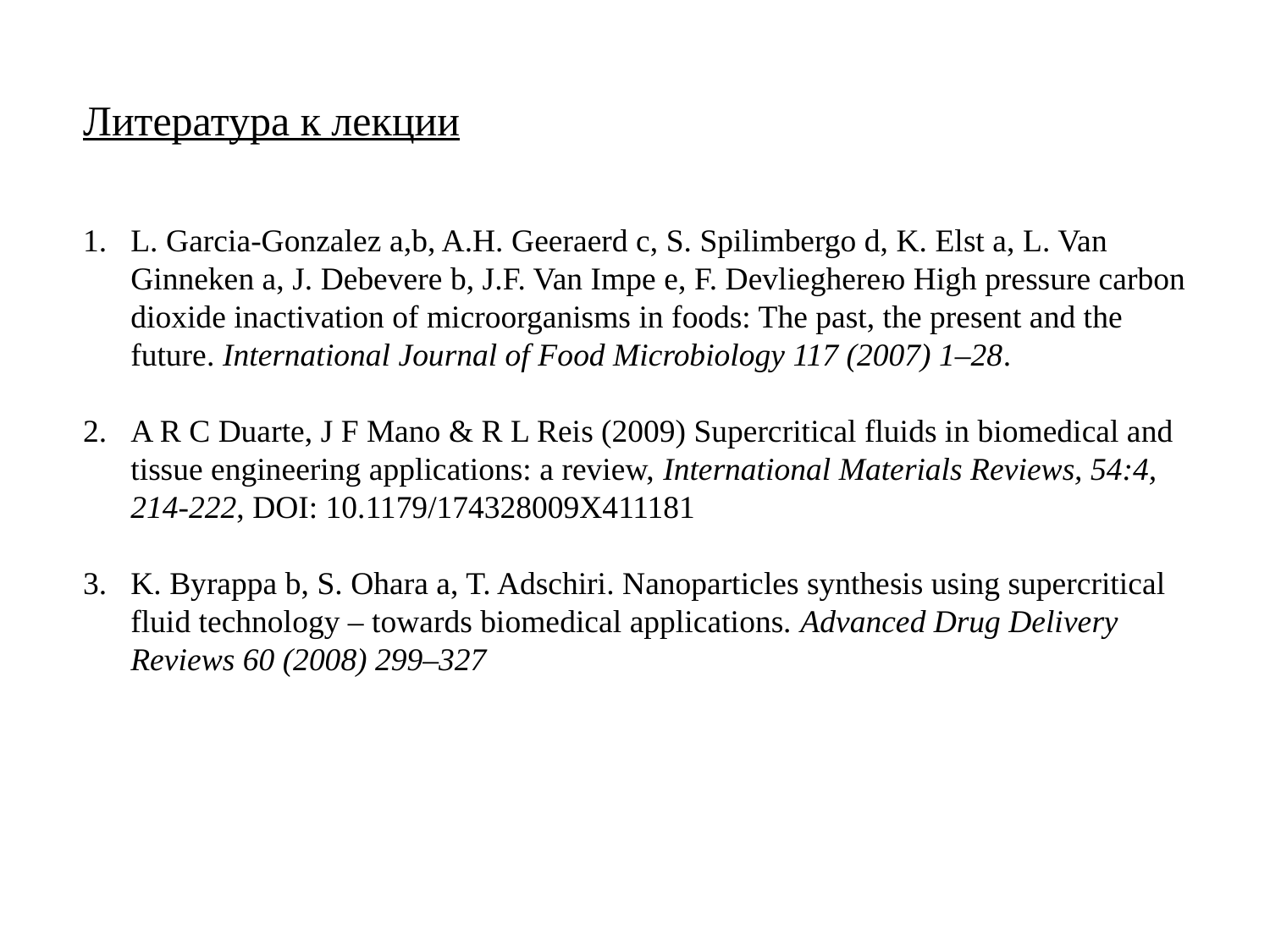

Литература к лекции

L. Garcia-Gonzalez a,b, A.H. Geeraerd c, S. Spilimbergo d, K. Elst a, L. Van Ginneken a, J. Debevere b, J.F. Van Impe e, F. Devlieghereю High pressure carbon dioxide inactivation of microorganisms in foods: The past, the present and the future. International Journal of Food Microbiology 117 (2007) 1–28.

A R C Duarte, J F Mano & R L Reis (2009) Supercritical fluids in biomedical and tissue engineering applications: a review, International Materials Reviews, 54:4, 214-222, DOI: 10.1179/174328009X411181

K. Byrappa b, S. Ohara a, T. Adschiri. Nanoparticles synthesis using supercritical fluid technology – towards biomedical applications. Advanced Drug Delivery Reviews 60 (2008) 299–327